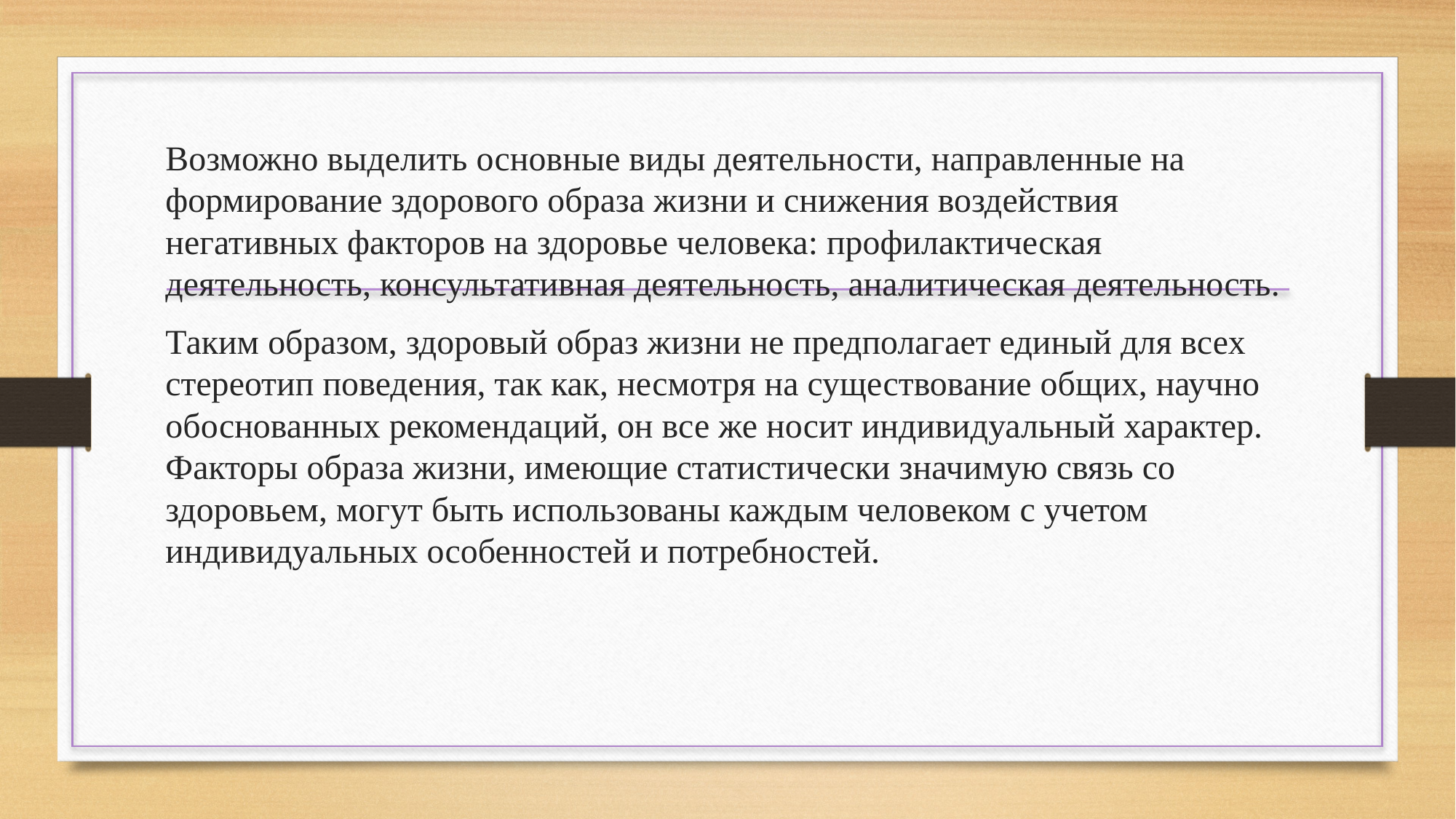

Возможно выделить основные виды деятельности, направленные на формирование здорового образа жизни и снижения воздействия негативных факторов на здоровье человека: профилактическая деятельность, консультативная деятельность, аналитическая деятельность.
Таким образом, здоровый образ жизни не предполагает единый для всех стереотип поведения, так как, несмотря на существование общих, научно обоснованных рекомендаций, он все же носит индивидуальный характер. Факторы образа жизни, имеющие статистически значимую связь со здоровьем, могут быть использованы каждым человеком с учетом индивидуальных особенностей и потребностей.